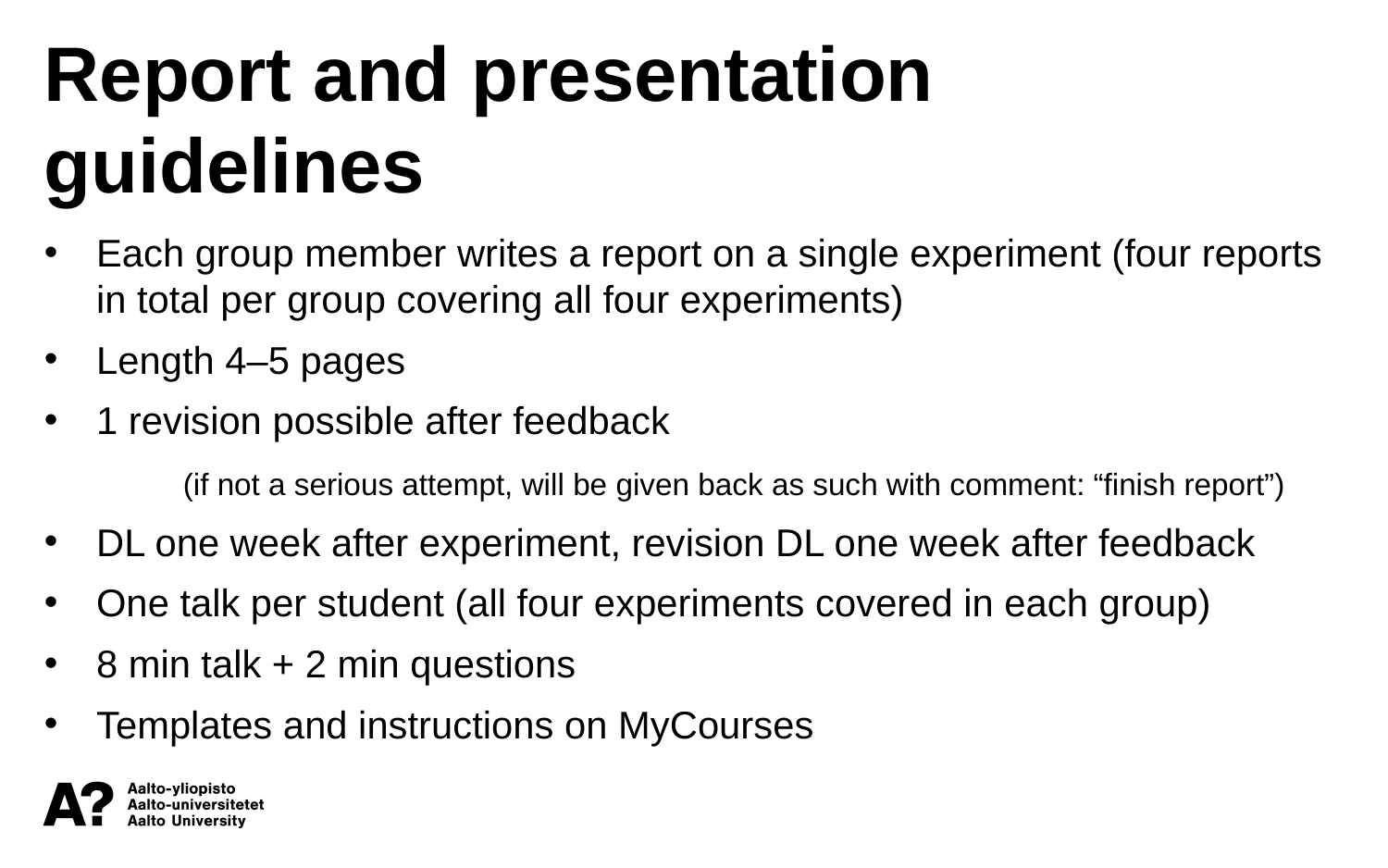

Report and presentation guidelines
Each group member writes a report on a single experiment (four reports in total per group covering all four experiments)
Length 4–5 pages
1 revision possible after feedback
	(if not a serious attempt, will be given back as such with comment: “finish report”)
DL one week after experiment, revision DL one week after feedback
One talk per student (all four experiments covered in each group)
8 min talk + 2 min questions
Templates and instructions on MyCourses